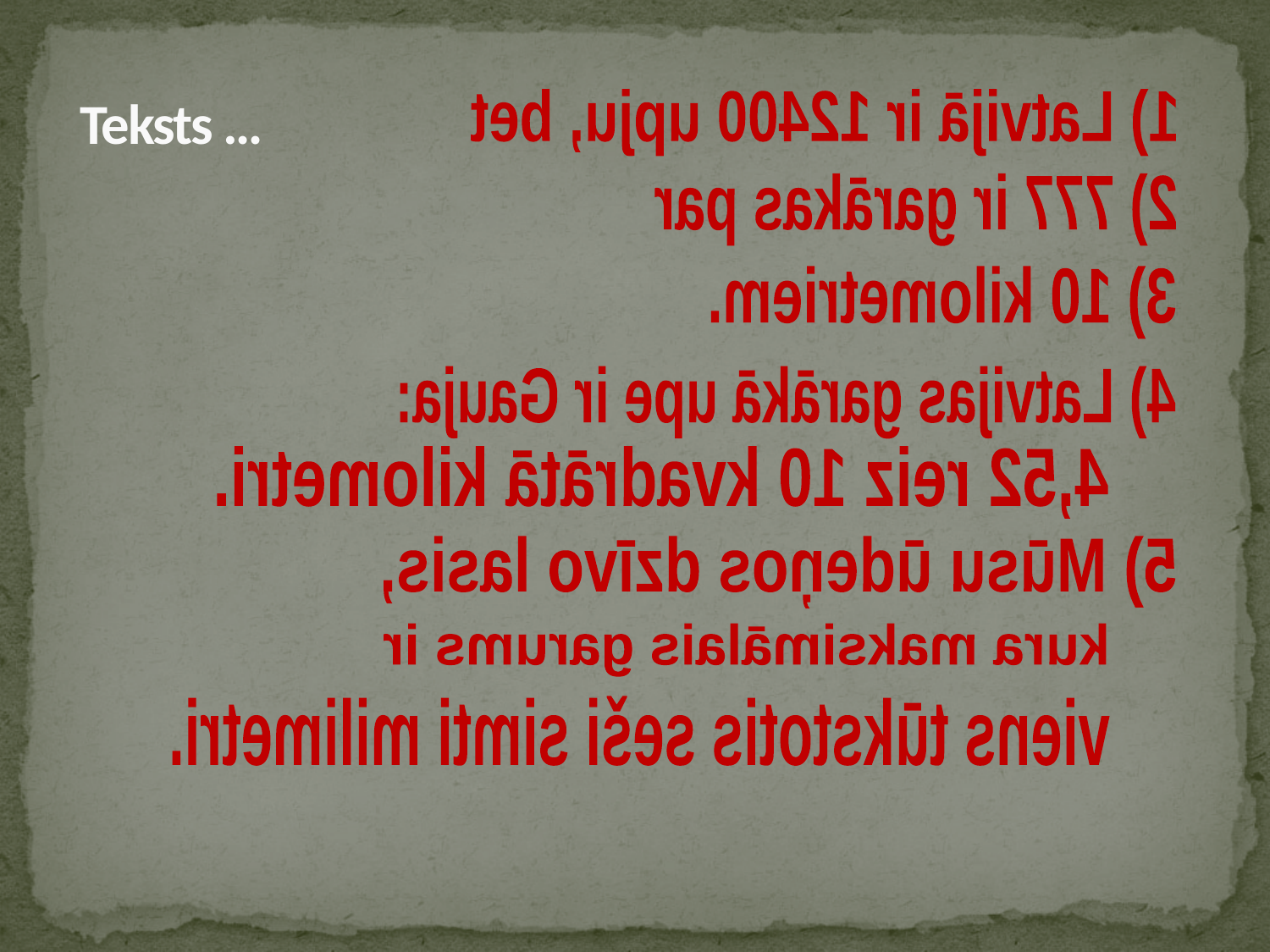

# Teksts …
1) Latvijā ir 12400 upju, bet
2) 777 ir garākas par
3) 10 kilometriem.
4) Latvijas garākā upe ir Gauja:
4,52 reiz 10 kvadrātā kilometri.
5) Mūsu ūdeņos dzīvo lasis,
kura maksimālais garums ir
viens tūkstotis seši simti milimetri.